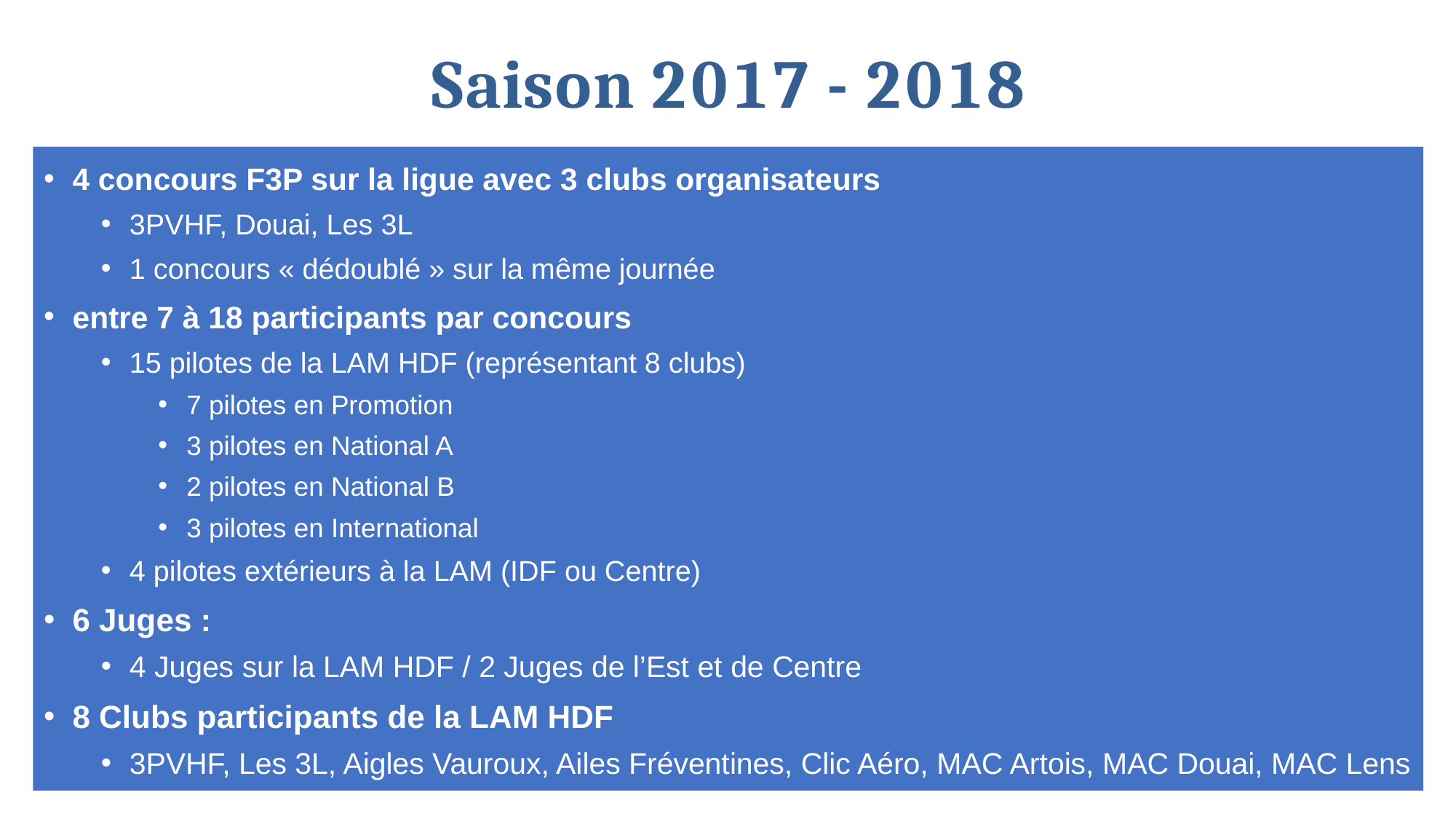

# Saison 2017 - 2018
4 concours F3P sur la ligue avec 3 clubs organisateurs
3PVHF, Douai, Les 3L
1 concours « dédoublé » sur la même journée
entre 7 à 18 participants par concours
15 pilotes de la LAM HDF (représentant 8 clubs)
7 pilotes en Promotion
3 pilotes en National A
2 pilotes en National B
3 pilotes en International
4 pilotes extérieurs à la LAM (IDF ou Centre)
6 Juges :
4 Juges sur la LAM HDF / 2 Juges de l’Est et de Centre
8 Clubs participants de la LAM HDF
3PVHF, Les 3L, Aigles Vauroux, Ailes Fréventines, Clic Aéro, MAC Artois, MAC Douai, MAC Lens